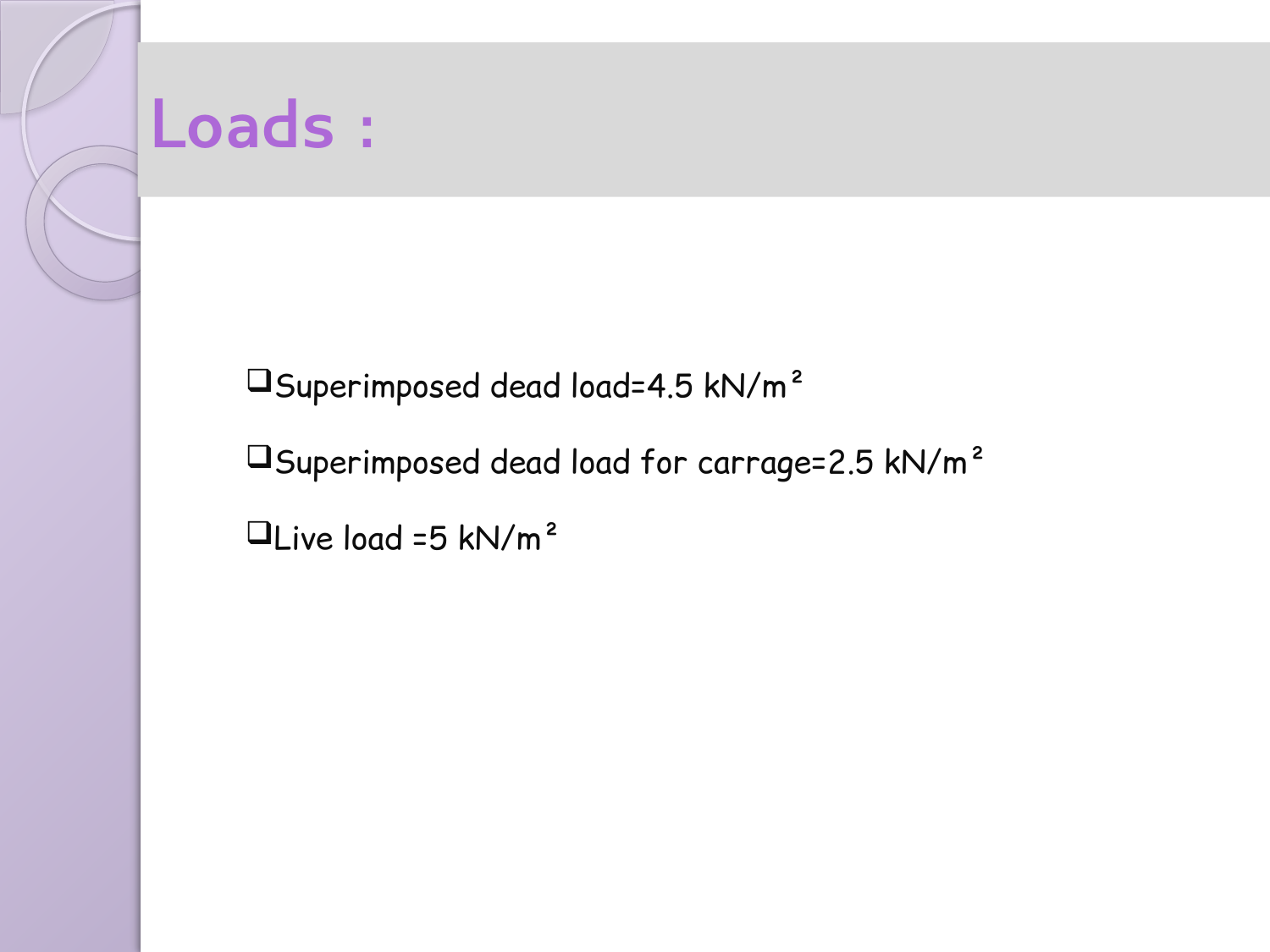

# Loads :
Superimposed dead load=4.5 kN/m²

Superimposed dead load for carrage=2.5 kN/m²

Live load =5 kN/m²